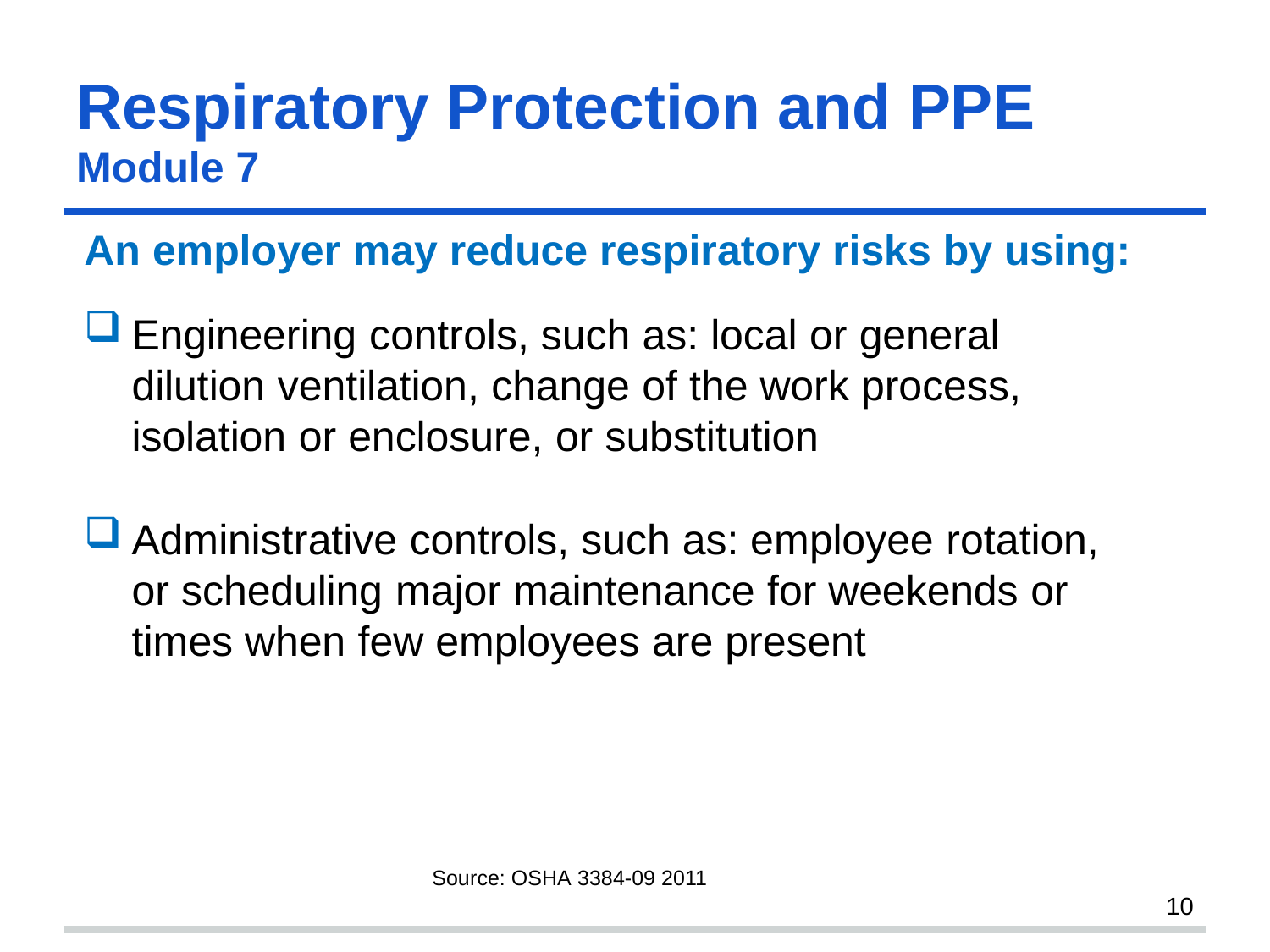

# Respiratory Protection and PPE
Module 7
An employer may reduce respiratory risks by using:
Engineering controls, such as: local or general dilution ventilation, change of the work process, isolation or enclosure, or substitution

Administrative controls, such as: employee rotation, or scheduling major maintenance for weekends or times when few employees are present

Source: OSHA 3384-09 2011
10